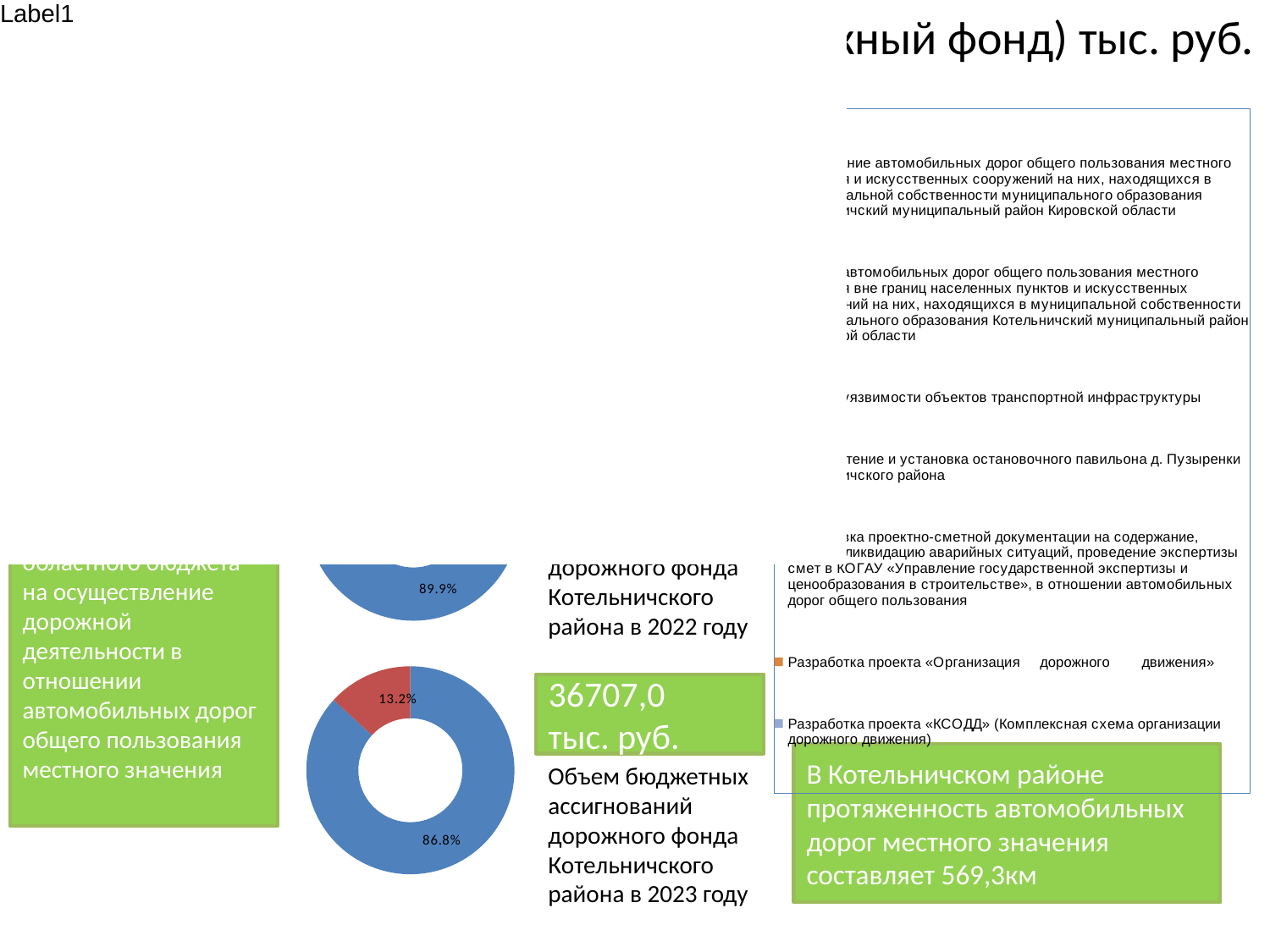

# Расходы на дорожное хозяйство (дорожный фонд) тыс. руб.

### Chart

| Category | Продажи |
|---|---|
| Содержание автомобильных дорог общего пользования местного значения и искусственных сооружений на них, находящихся в муниципальной собственности муниципального образования Котельничский муниципальный район Кировской области | 0.883 |
| Ремонт автомобильных дорог общего пользования местного значения вне границ населенных пунктов и искусственных сооружений на них, находящихся в муниципальной собственности муниципального образования Котельничский муниципальный район Кировской области | 0.083 |
| Оценка уязвимости объектов транспортной инфраструктуры | 0.003 |
| Приобретение и установка остановочного павильона д. Пузыренки Котельничского района | 0.016 |
| Подготовка проектно-сметной документации на содержание, ремонт, ликвидацию аварийных ситуаций, проведение экспертизы смет в КОГАУ «Управление государственной экспертизы и ценообразования в строительстве», в отношении автомобильных дорог общего пользования | 0.001 |
| Разработка проекта «Организация дорожного движения» | 0.007 |
| Разработка проекта «КСОДД» (Комплексная схема организации дорожного движения) | 0.007 |

### Chart

| Category | Продажи |
|---|---|
| Содержание автомобильных дорог общего пользования местного значения и искусственных сооружений на них, находящихся в муниципальной собственности муниципального образования Котельничский муниципальный район Кировской области | None |
| Ремонт автомобильных дорог общего пользования местного значения вне границ населенных пунктов и искусственных сооружений на них, находящихся в муниципальной собственности муниципального образования Котельничский муниципальный район Кировской области | None |
| Оценка уязвимости объектов транспортной инфраструктуры | None |
| Приобретение и установка остановочного павильона д. Пузыренки Котельничского района | None |
| Подготовка проектно-сметной документации на содержание, ремонт, ликвидацию аварийных ситуаций, проведение экспертизы смет в КОГАУ «Управление государственной экспертизы и ценообразования в строительстве», в отношении автомобильных дорог общего пользования | None |
| Разработка проекта «Организация     дорожного        движения» | None |
| Разработка проекта «КСОДД» (Комплексная схема организации дорожного движения) | None |
Доходы от уплаты акцизов на автомобильный бензин, прямогонный бензин, дизельное топливо, моторное масло для дизельных и карбюраторных (инжекторных) двигателей, производимых на территории РФ
Субсидия из областного бюджета на осуществление дорожной деятельности в отношении автомобильных дорог общего пользования местного значения
37213,0
тыс. руб.
Объем бюджетных ассигнований дорожного фонда Котельничского района в 2021 году

### Chart

| Category | Продажи |
|---|---|
| Содержание автомобильных дорог общего пользования местного значения и искусственных сооружений на них.
 | 0.899 |
| Строительство и реконструкция автомобильных дорог регионального значения | 0.101 |
37892,0
тыс. руб.
Объем бюджетных ассигнований дорожного фонда Котельничского района в 2022 году

### Chart

| Category | Продажи |
|---|---|
| Содержание автомобильных дорог общего пользования местного значения и искусственных сооружений на них.
 | 0.8680000000000003 |
| Строительство и реконструкция автомобильных дорог регионального значения | 0.132 |
36707,0
тыс. руб.
В Котельничском районе протяженность автомобильных дорог местного значения составляет 569,3км
Объем бюджетных ассигнований дорожного фонда Котельничского района в 2023 году